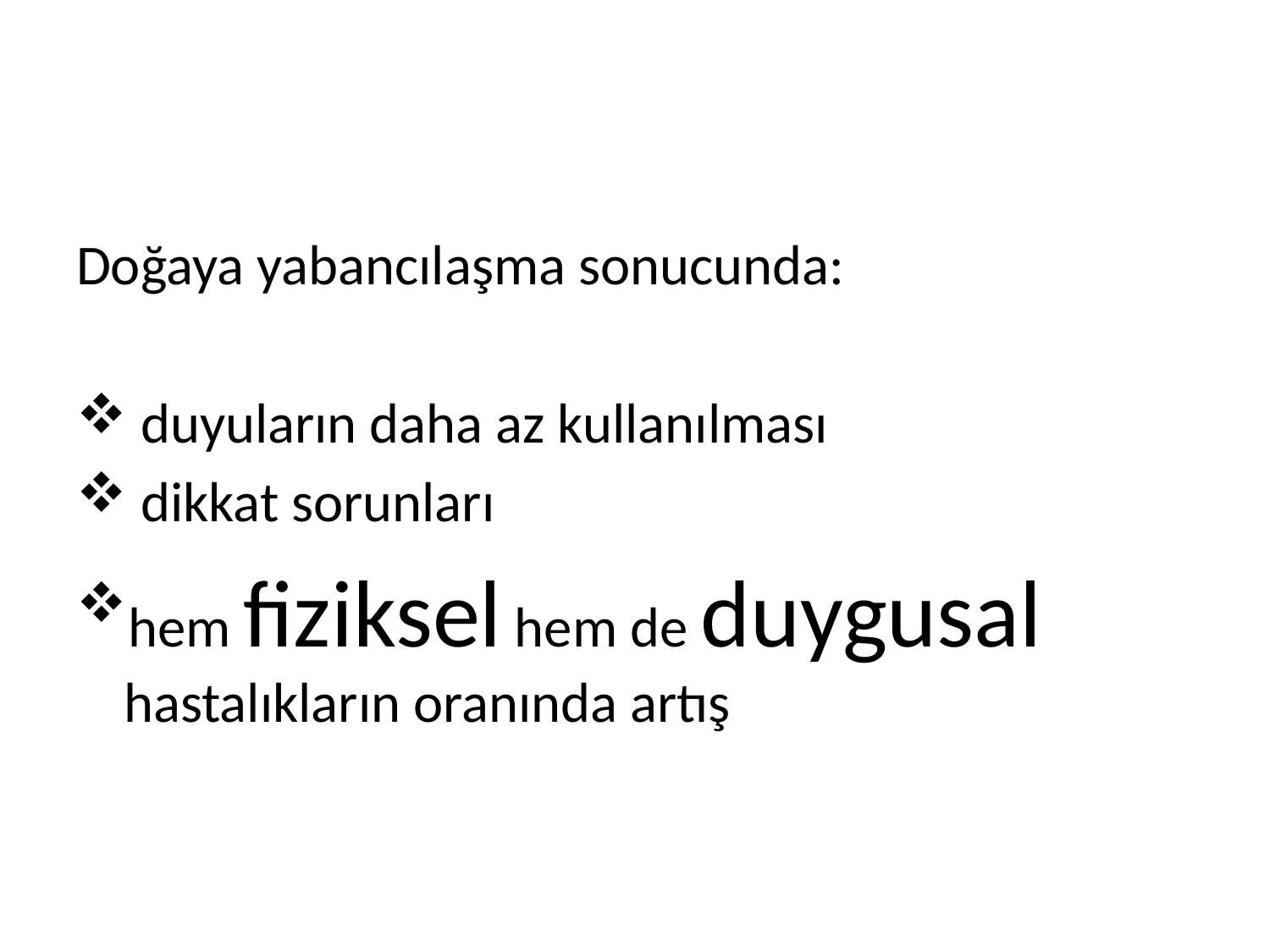

Doğaya yabancılaşma sonucunda:

 duyuların daha az kullanılması
 dikkat sorunları
hem fiziksel hem de duygusal hastalıkların oranında artış